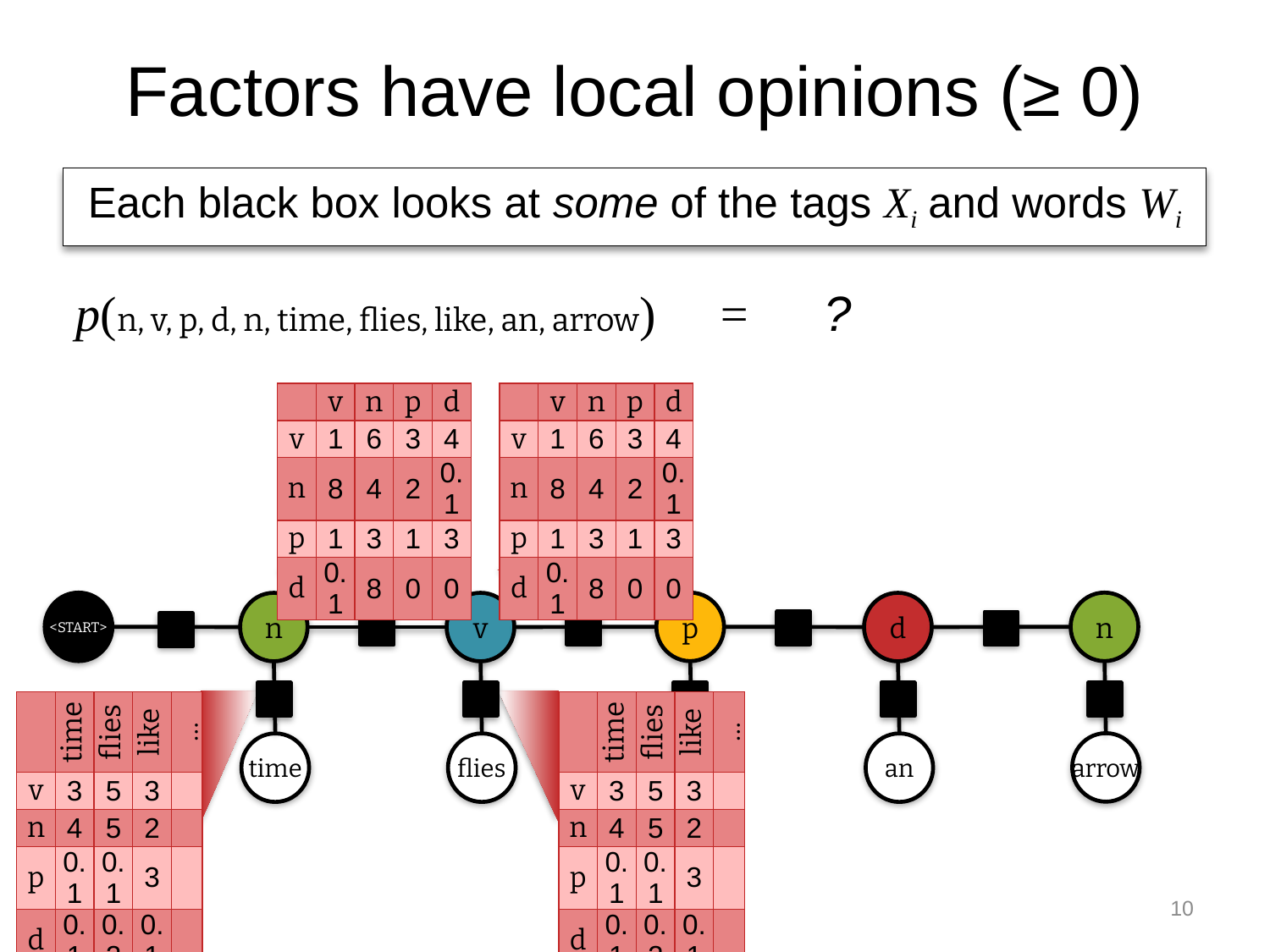

Factors have local opinions (≥ 0)
Each black box looks at some of the tags Xi and words Wi
p(n, v, p, d, n, time, flies, like, an, arrow)     =      ?
|  | v | n | p | d |
| --- | --- | --- | --- | --- |
| v | 1 | 6 | 3 | 4 |
| n | 8 | 4 | 2 | 0.1 |
| p | 1 | 3 | 1 | 3 |
| d | 0.1 | 8 | 0 | 0 |
|  | v | n | p | d |
| --- | --- | --- | --- | --- |
| v | 1 | 6 | 3 | 4 |
| n | 8 | 4 | 2 | 0.1 |
| p | 1 | 3 | 1 | 3 |
| d | 0.1 | 8 | 0 | 0 |

<START>
p
n
n
v
d
ψ6
ψ2
ψ4
ψ8
ψ0
ψ1
ψ3
ψ5
ψ7
ψ9
like
arrow
time
flies
an

|  | time | flies | like | … |
| --- | --- | --- | --- | --- |
| v | 3 | 5 | 3 |  |
| n | 4 | 5 | 2 |  |
| p | 0.1 | 0.1 | 3 |  |
| d | 0.1 | 0.2 | 0.1 |  |
|  | time | flies | like | … |
| --- | --- | --- | --- | --- |
| v | 3 | 5 | 3 |  |
| n | 4 | 5 | 2 |  |
| p | 0.1 | 0.1 | 3 |  |
| d | 0.1 | 0.2 | 0.1 |  |

10